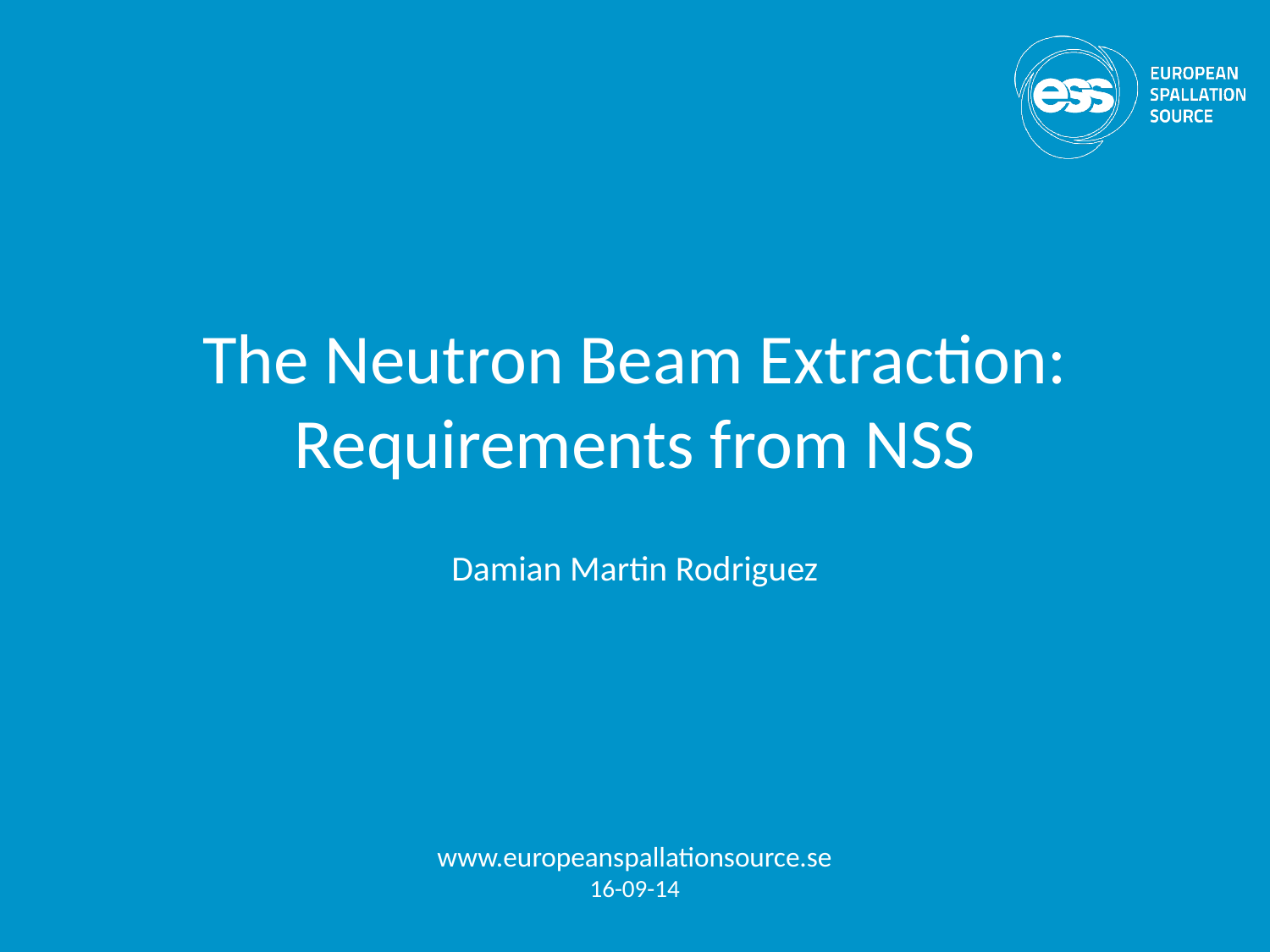

# The Neutron Beam Extraction: Requirements from NSS
Damian Martin Rodriguez
www.europeanspallationsource.se
16-09-14